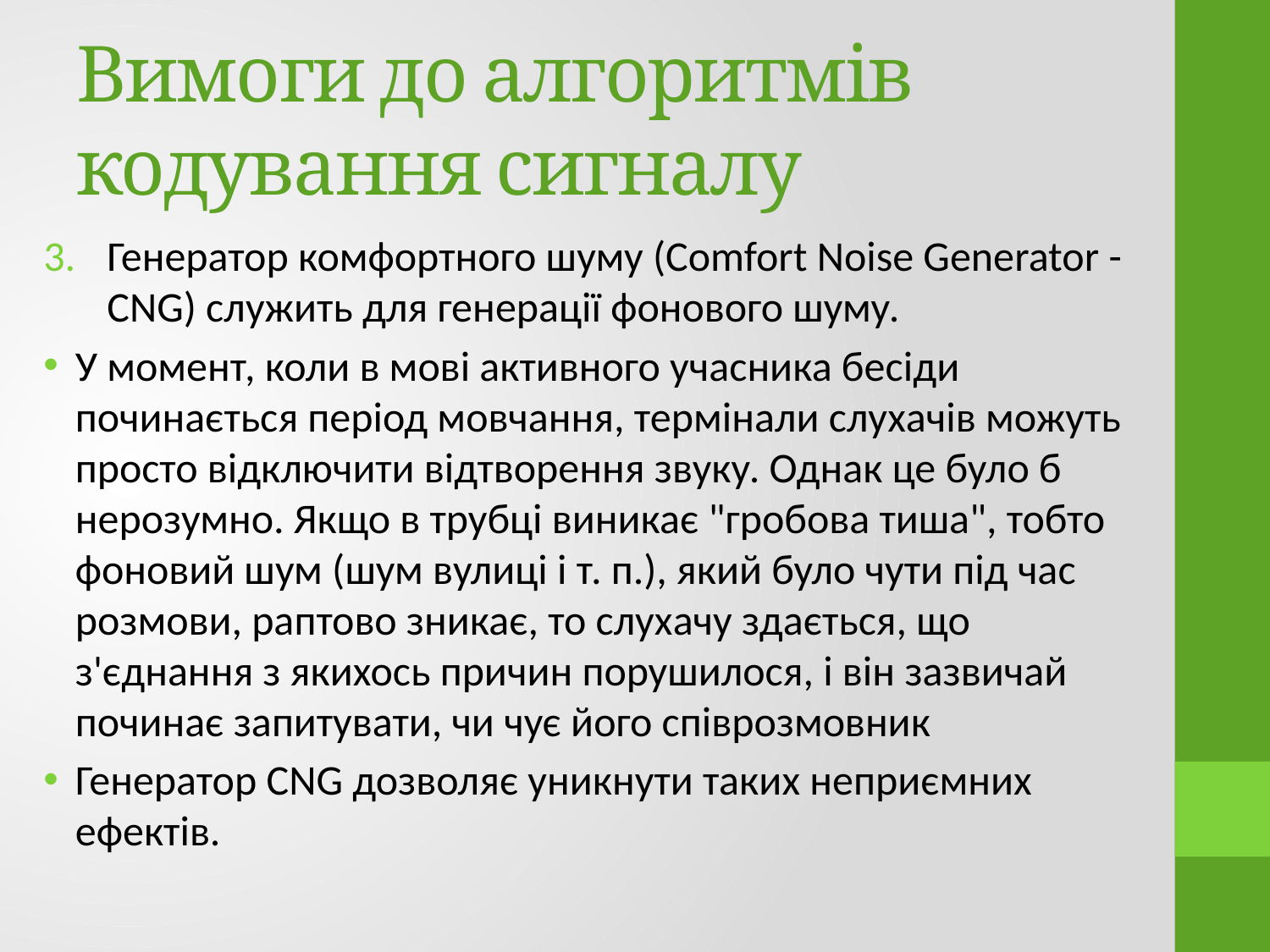

# Вимоги до алгоритмів кодування сигналу
Генератор комфортного шуму (Comfort Noise Generator - CNG) служить для генерації фонового шуму.
У момент, коли в мові активного учасника бесіди починається період мовчання, термінали слухачів можуть просто відключити відтворення звуку. Однак це було б нерозумно. Якщо в трубці виникає "гробова тиша", тобто фоновий шум (шум вулиці і т. п.), який було чути під час розмови, раптово зникає, то слухачу здається, що з'єднання з якихось причин порушилося, і він зазвичай починає запитувати, чи чує його співрозмовник
Генератор CNG дозволяє уникнути таких неприємних ефектів.